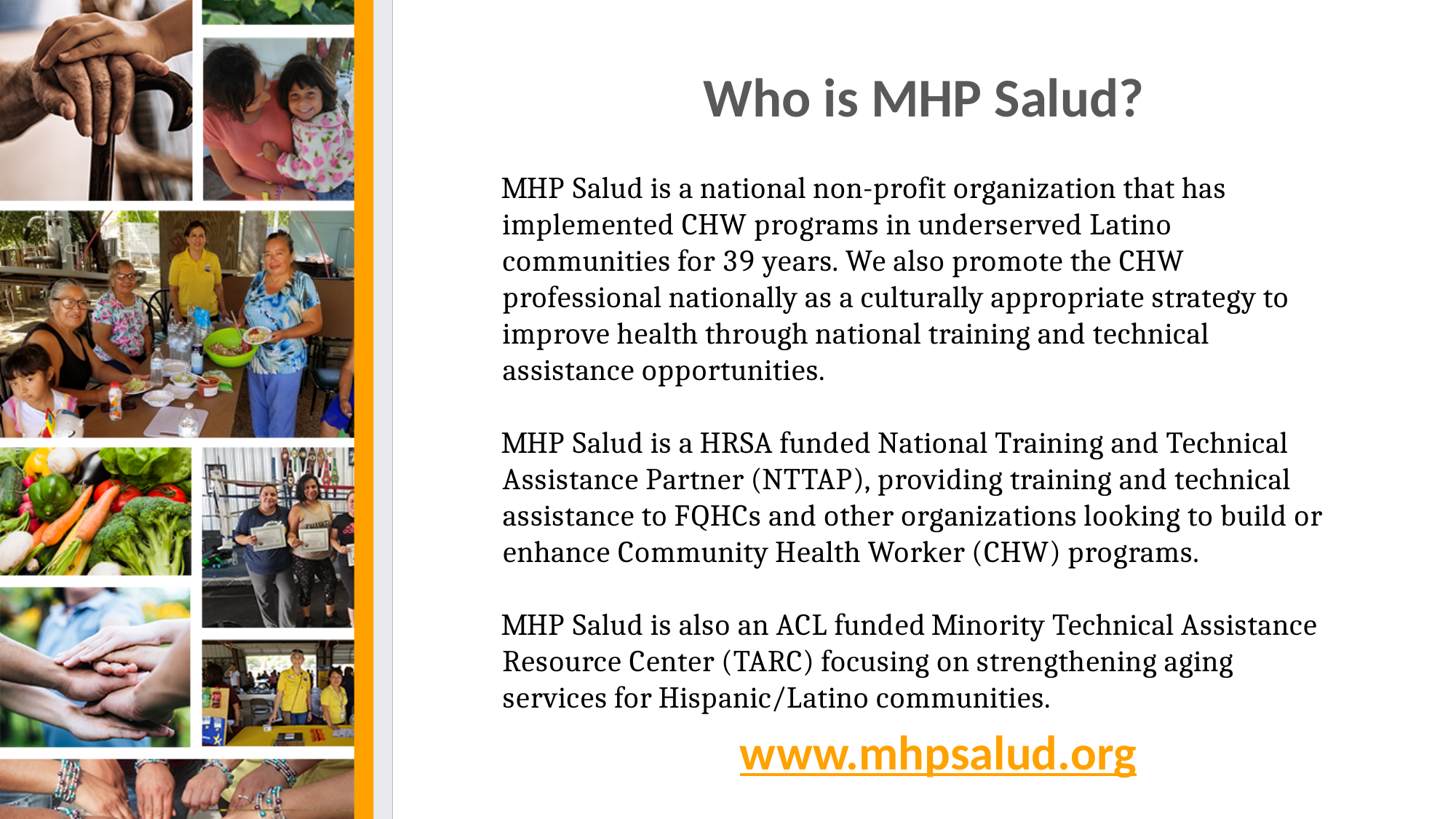

Who is MHP Salud?
MHP Salud is a national non-profit organization that has implemented CHW programs in underserved Latino communities for 39 years. We also promote the CHW professional nationally as a culturally appropriate strategy to improve health through national training and technical assistance opportunities.

MHP Salud is a HRSA funded National Training and Technical Assistance Partner (NTTAP), providing training and technical assistance to FQHCs and other organizations looking to build or enhance Community Health Worker (CHW) programs.

MHP Salud is also an ACL funded Minority Technical Assistance Resource Center (TARC) focusing on strengthening aging services for Hispanic/Latino communities.
www.mhpsalud.org